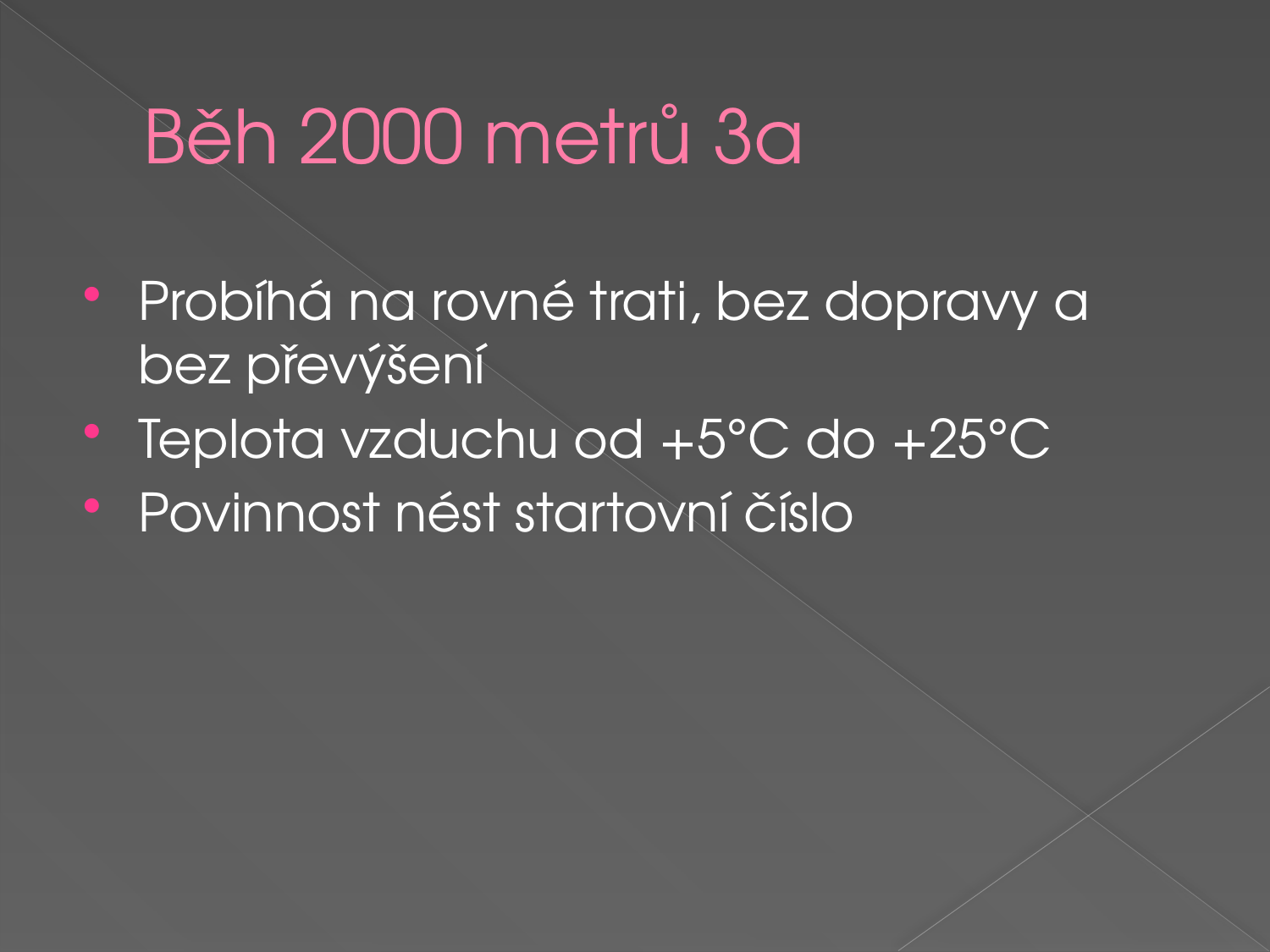

# Běh 2000 metrů 3a
Probíhá na rovné trati, bez dopravy a bez převýšení
Teplota vzduchu od +5°C do +25°C
Povinnost nést startovní číslo